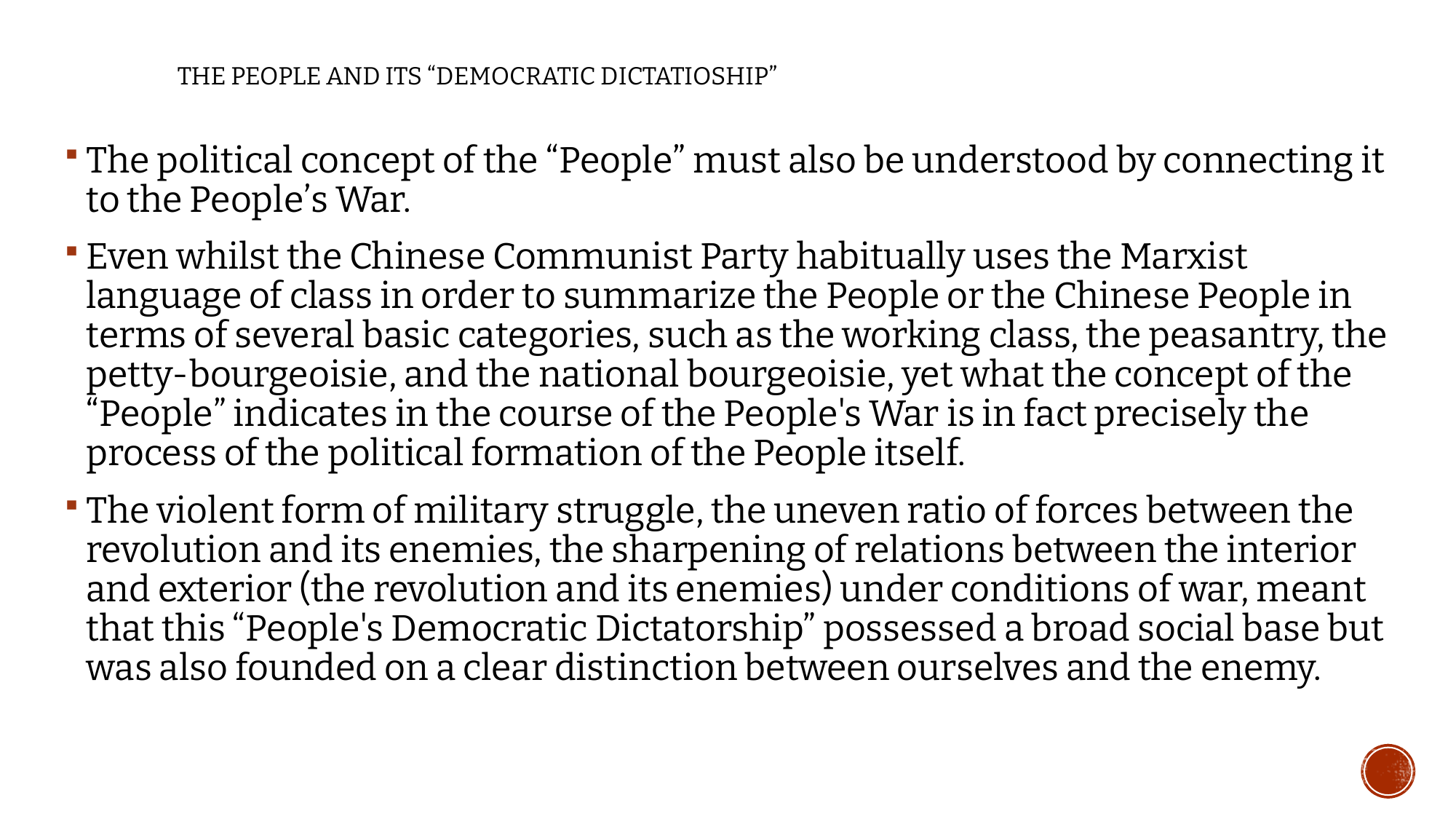

# The PEOPLE AND ITS “DEMOCRATIC DICTATIOSHIP”
The political concept of the “People” must also be understood by connecting it to the People’s War.
Even whilst the Chinese Communist Party habitually uses the Marxist language of class in order to summarize the People or the Chinese People in terms of several basic categories, such as the working class, the peasantry, the petty-bourgeoisie, and the national bourgeoisie, yet what the concept of the “People” indicates in the course of the People's War is in fact precisely the process of the political formation of the People itself.
The violent form of military struggle, the uneven ratio of forces between the revolution and its enemies, the sharpening of relations between the interior and exterior (the revolution and its enemies) under conditions of war, meant that this “People's Democratic Dictatorship” possessed a broad social base but was also founded on a clear distinction between ourselves and the enemy.